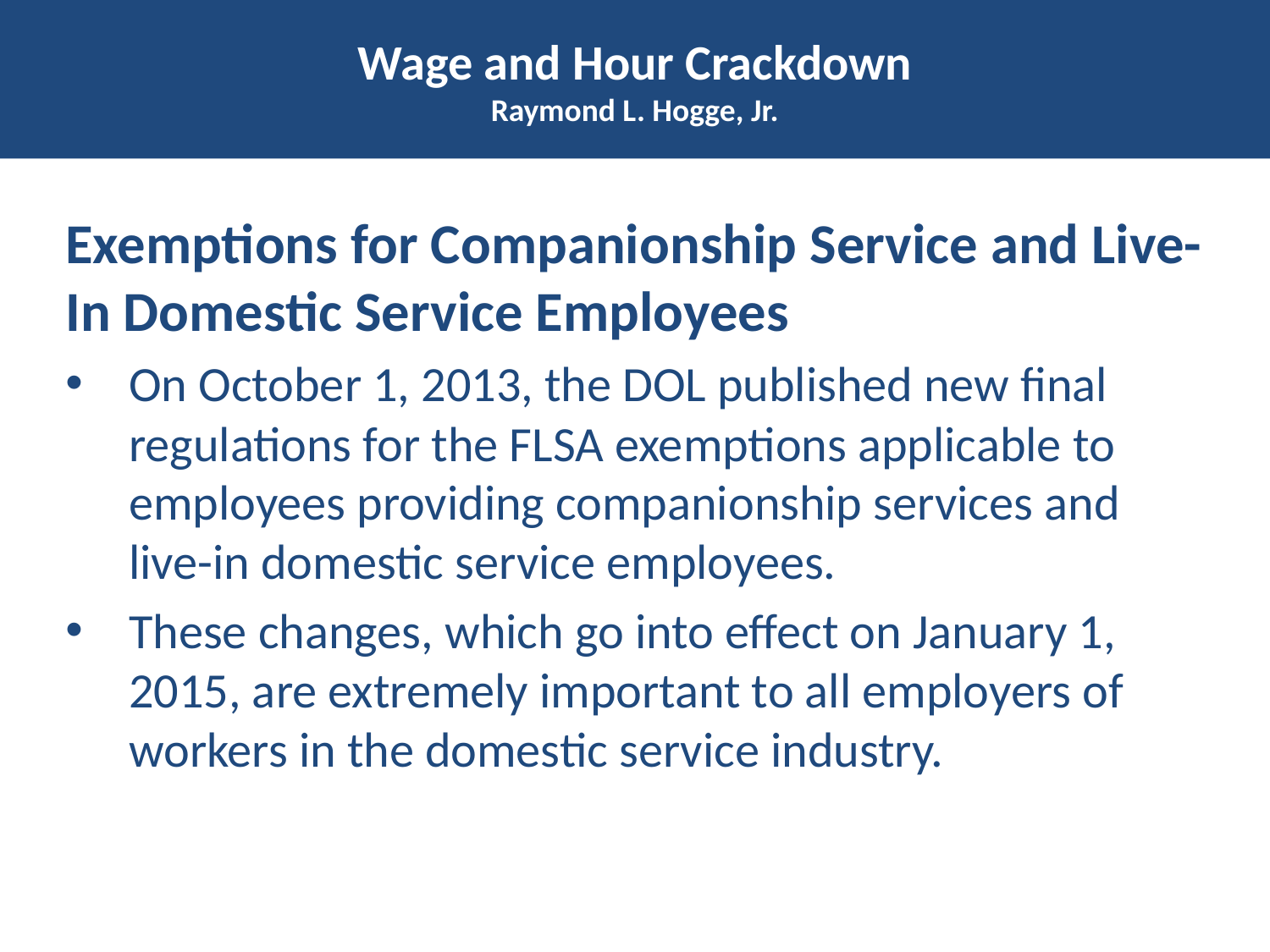

# Wage and Hour Crackdown Raymond L. Hogge, Jr.
Exemptions for Companionship Service and Live-In Domestic Service Employees
On October 1, 2013, the DOL published new final regulations for the FLSA exemptions applicable to employees providing companionship services and live-in domestic service employees.
These changes, which go into effect on January 1, 2015, are extremely important to all employers of workers in the domestic service industry.